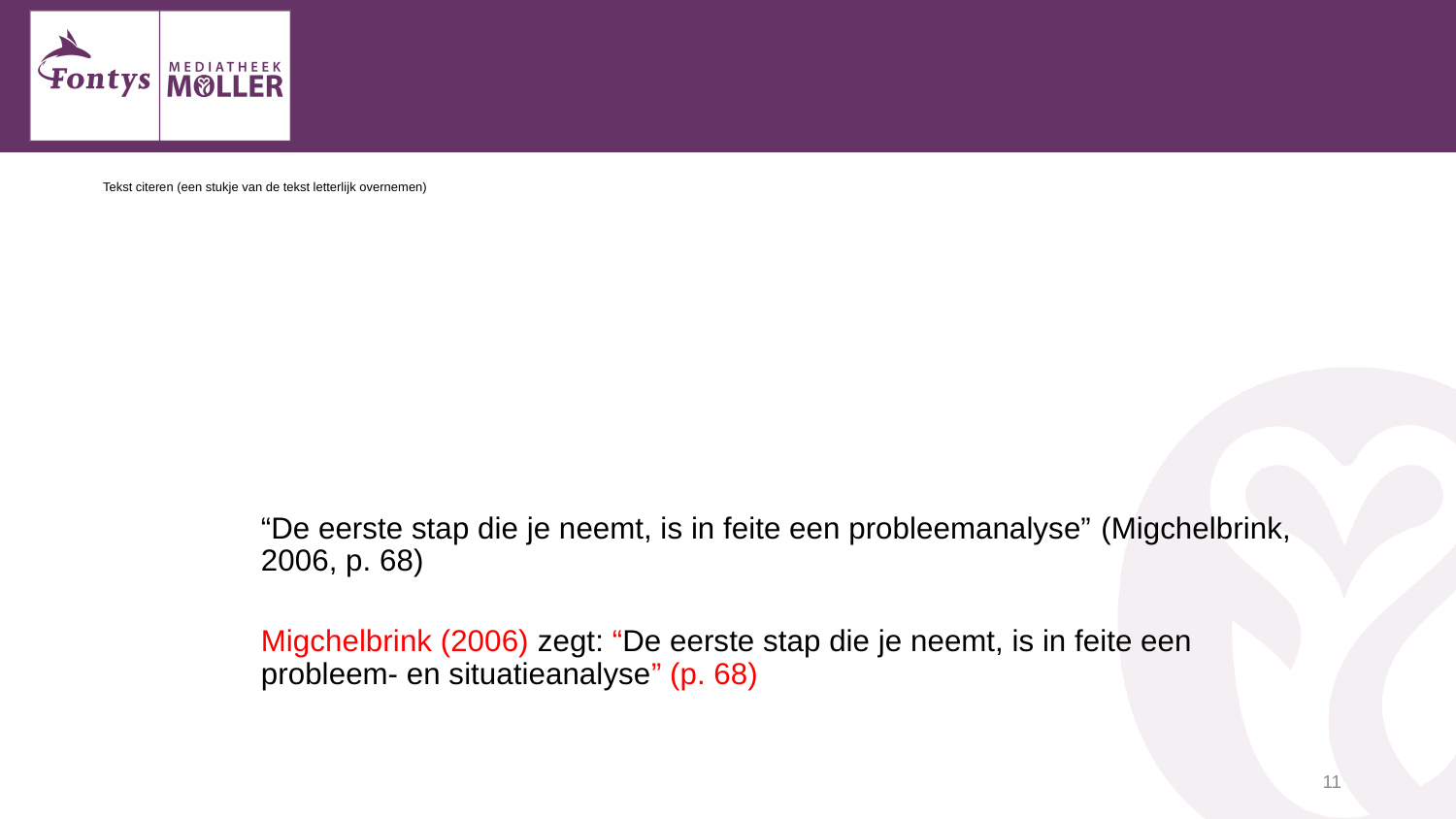

# Tekst citeren (een stukje van de tekst letterlijk overnemen)

“De eerste stap die je neemt, is in feite een probleemanalyse” (Migchelbrink, 2006, p. 68)
Migchelbrink (2006) zegt: “De eerste stap die je neemt, is in feite een probleem- en situatieanalyse” (p. 68)

11